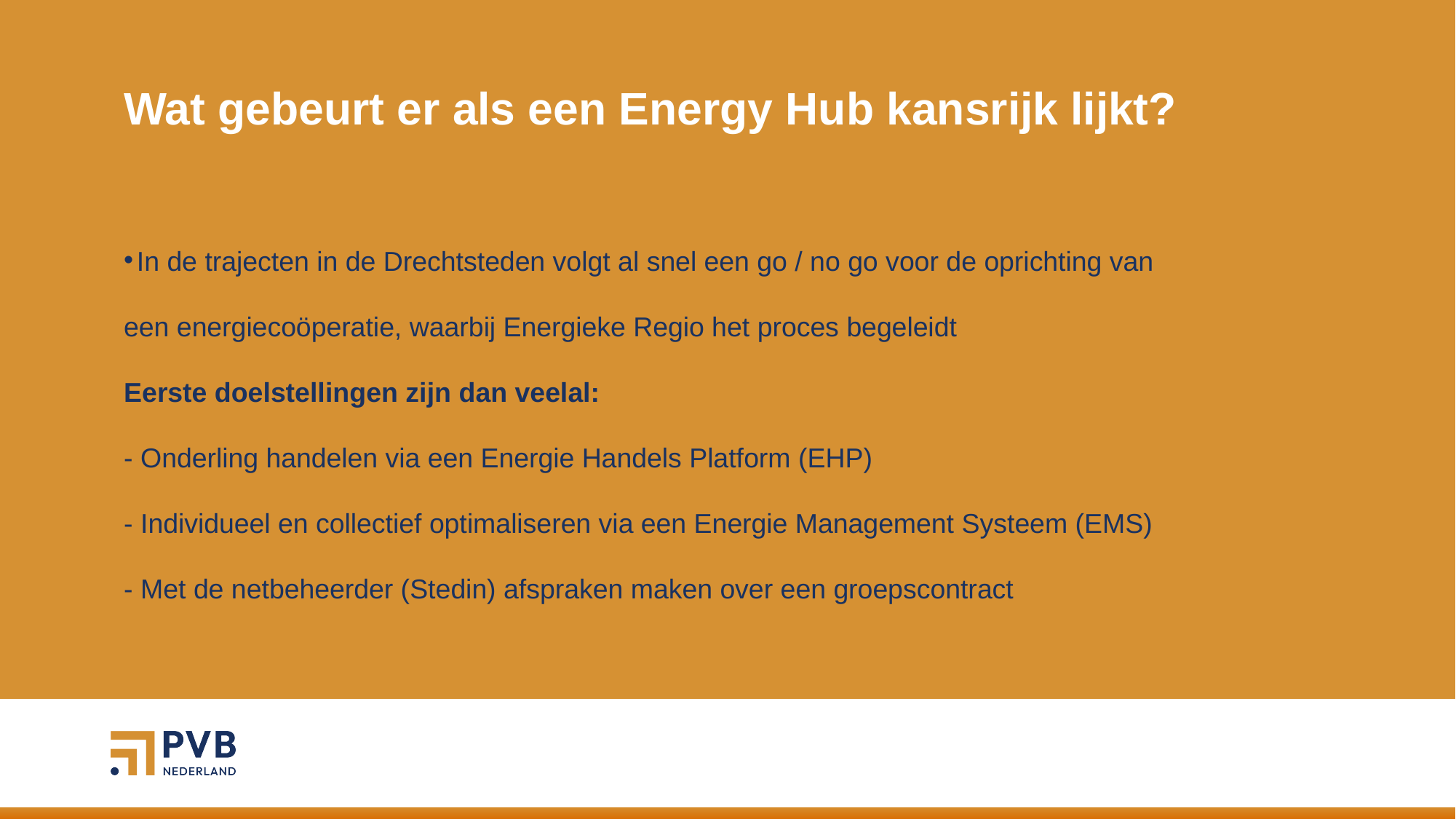

# Wat gebeurt er als een Energy Hub kansrijk lijkt?
In de trajecten in de Drechtsteden volgt al snel een go / no go voor de oprichting van
een energiecoöperatie, waarbij Energieke Regio het proces begeleidt
Eerste doelstellingen zijn dan veelal:
- Onderling handelen via een Energie Handels Platform (EHP)
- Individueel en collectief optimaliseren via een Energie Management Systeem (EMS)
- Met de netbeheerder (Stedin) afspraken maken over een groepscontract